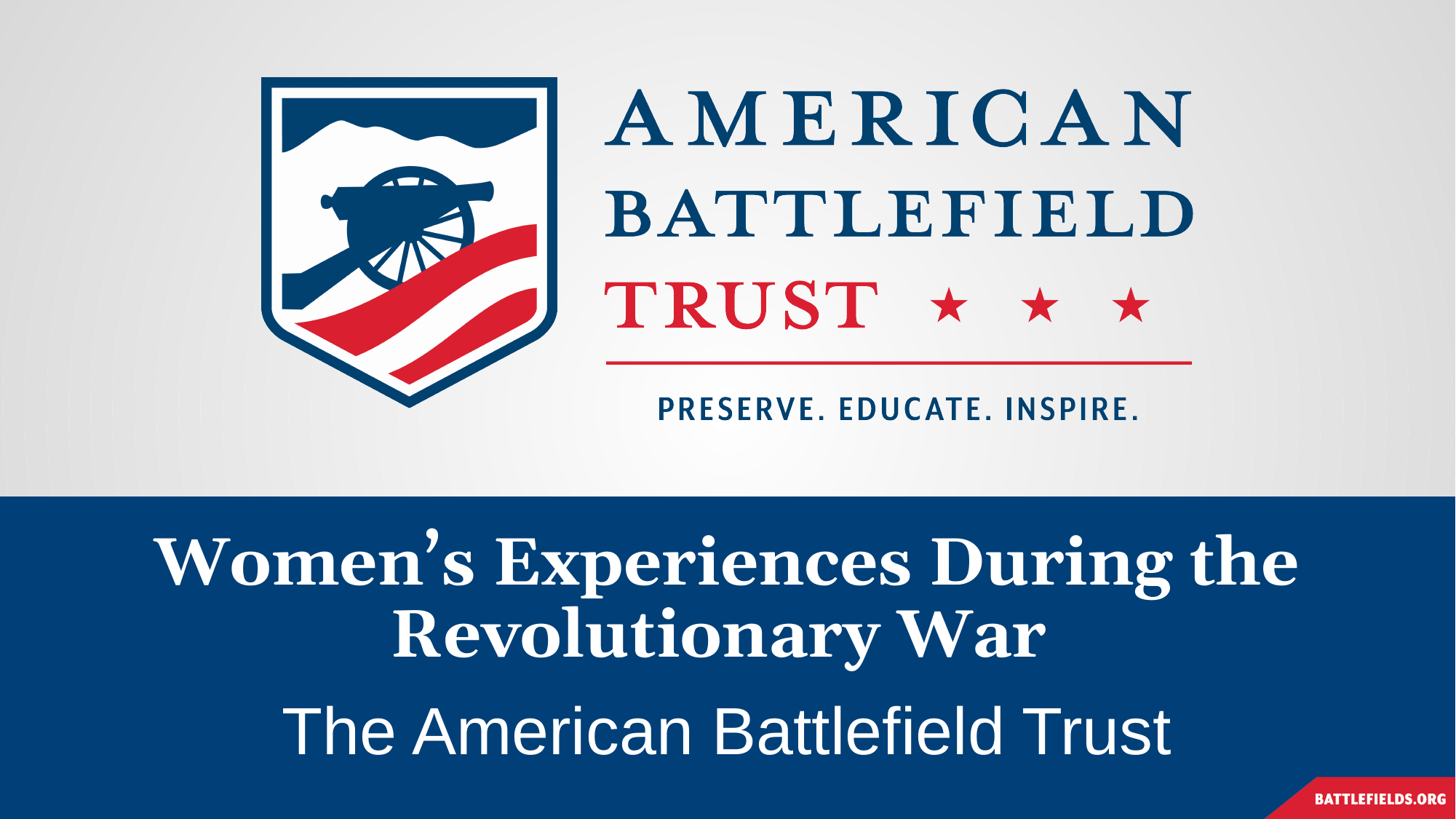

# Women’s Experiences During the Revolutionary War
The American Battlefield Trust